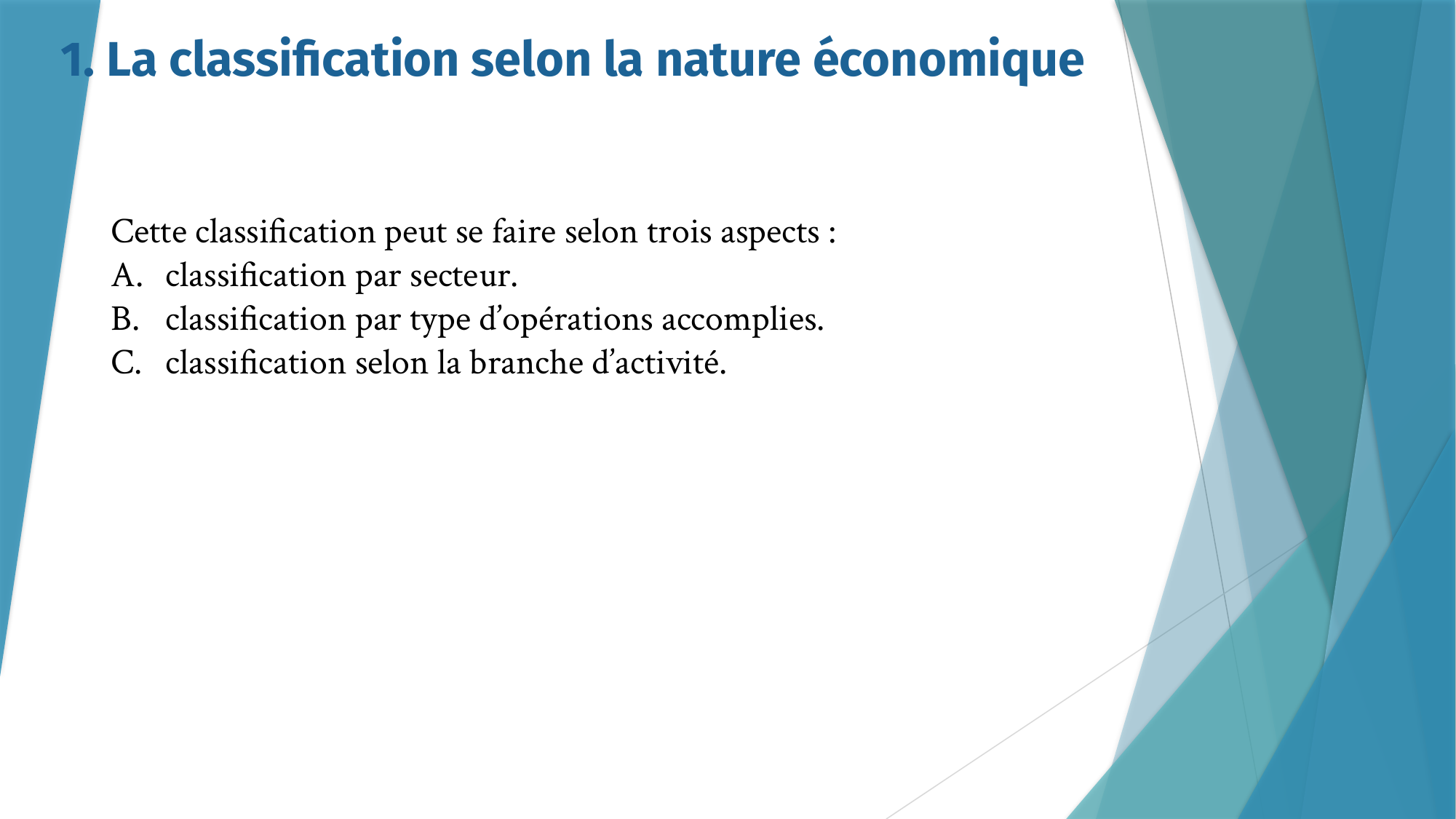

1. La classification selon la nature économique
Cette classification peut se faire selon trois aspects :
classification par secteur.
classification par type d’opérations accomplies.
classification selon la branche d’activité.